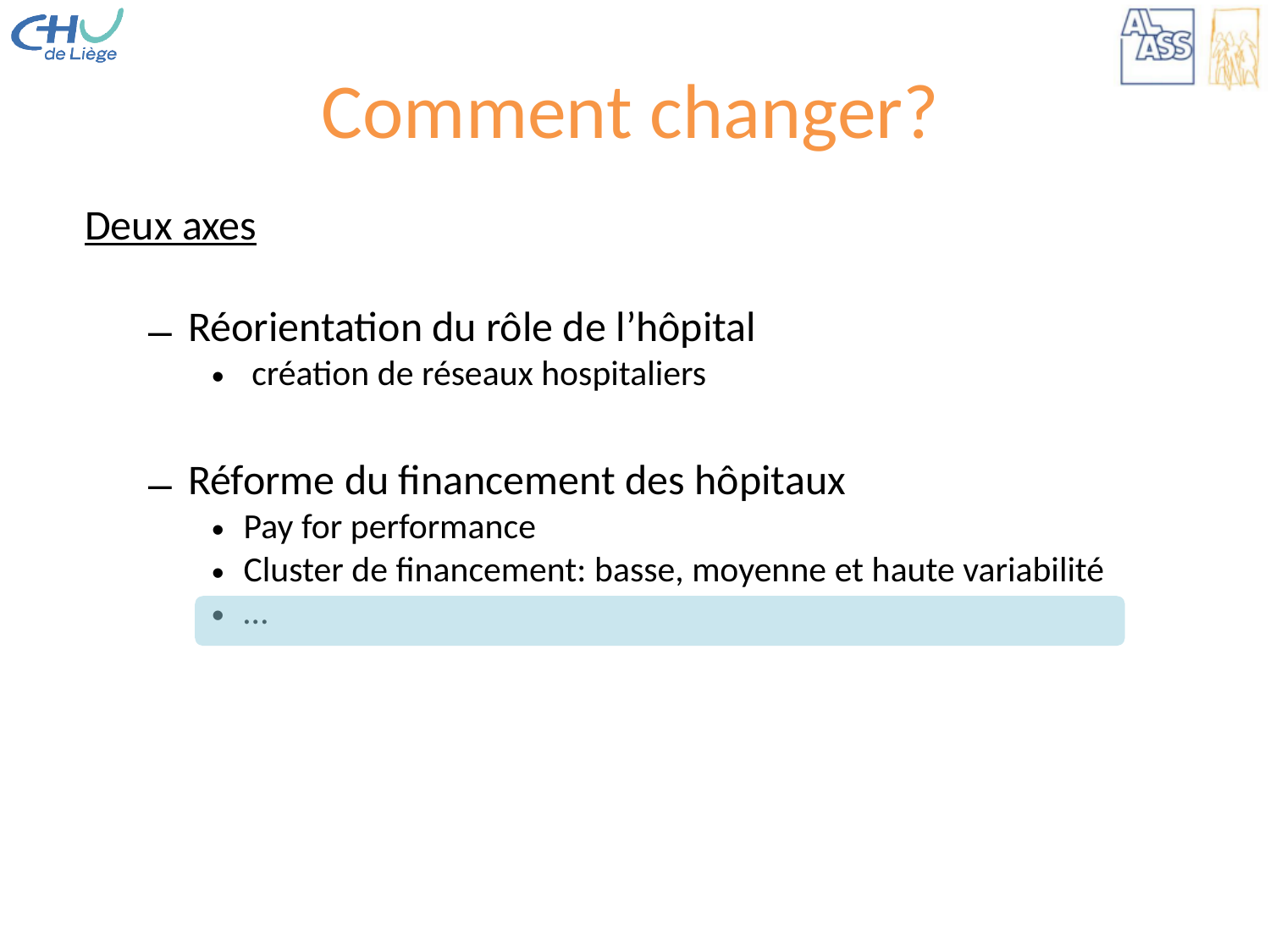

# Comment changer?
Deux axes

Réorientation du rôle de l’hôpital
 création de réseaux hospitaliers

Réforme du financement des hôpitaux
Pay for performance
Cluster de financement: basse, moyenne et haute variabilité
…